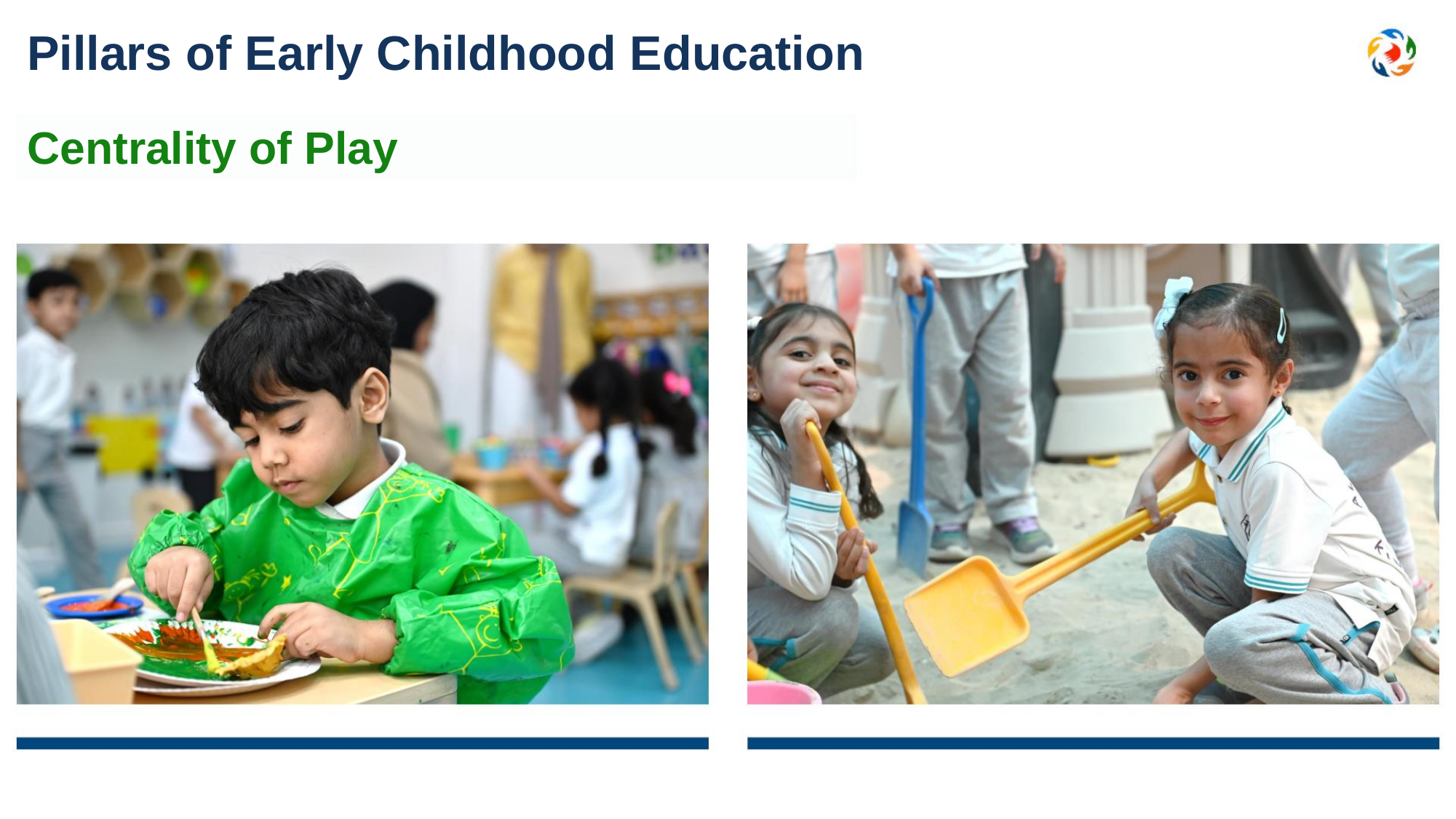

Pillars of Early Childhood Education
Centrality of Play